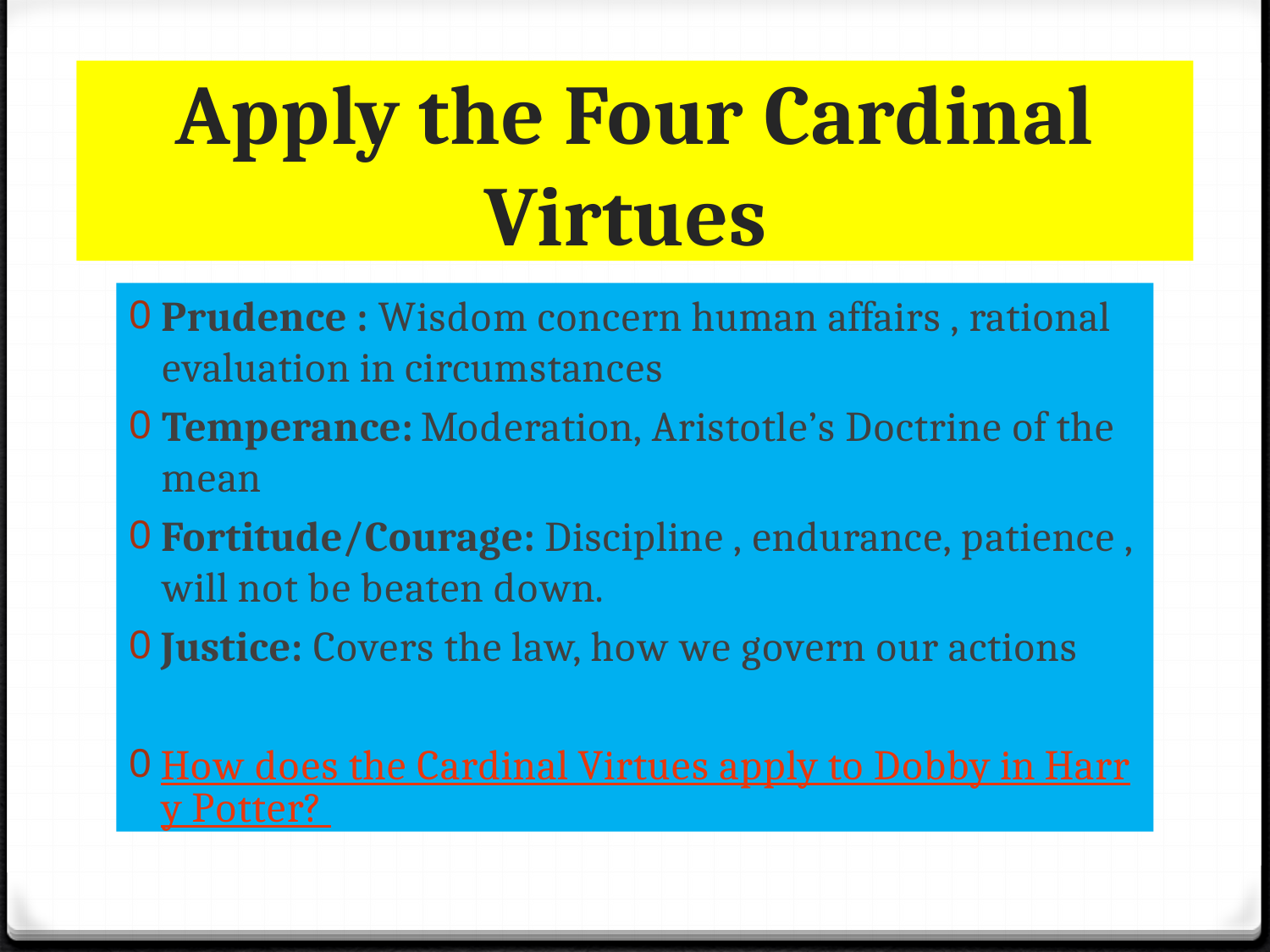

# Apply the Four Cardinal Virtues
Prudence : Wisdom concern human affairs , rational evaluation in circumstances
Temperance: Moderation, Aristotle’s Doctrine of the mean
Fortitude/Courage: Discipline , endurance, patience , will not be beaten down.
Justice: Covers the law, how we govern our actions

How does the Cardinal Virtues apply to Dobby in Harry Potter?